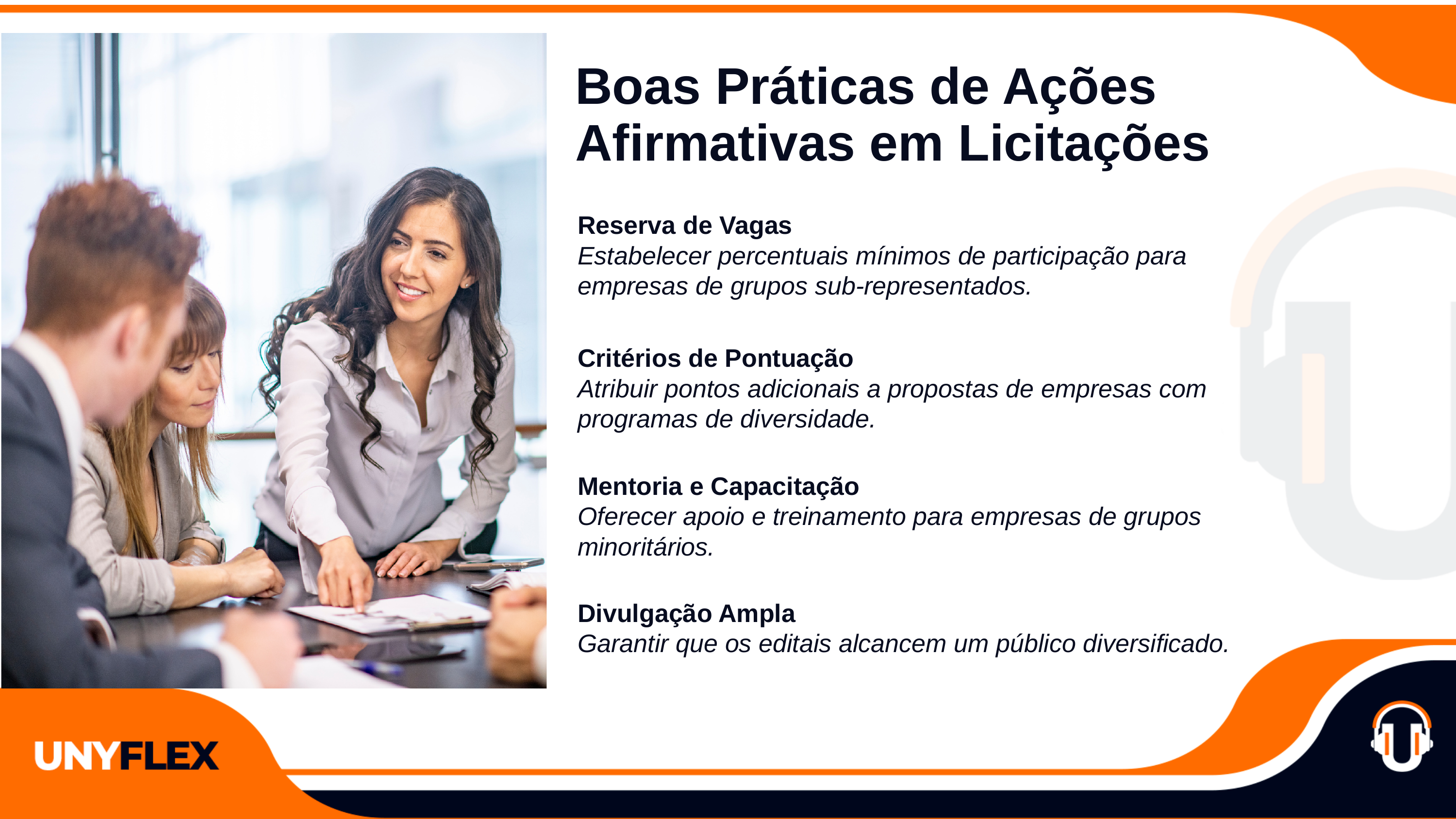

Boas Práticas de Ações
Afirmativas em Licitações
Reserva de Vagas
Estabelecer percentuais mínimos de participação para
empresas de grupos sub-representados.
Critérios de Pontuação
Atribuir pontos adicionais a propostas de empresas com
programas de diversidade.
Mentoria e Capacitação
Oferecer apoio e treinamento para empresas de grupos
minoritários.
Divulgação Ampla
Garantir que os editais alcancem um público diversificado.